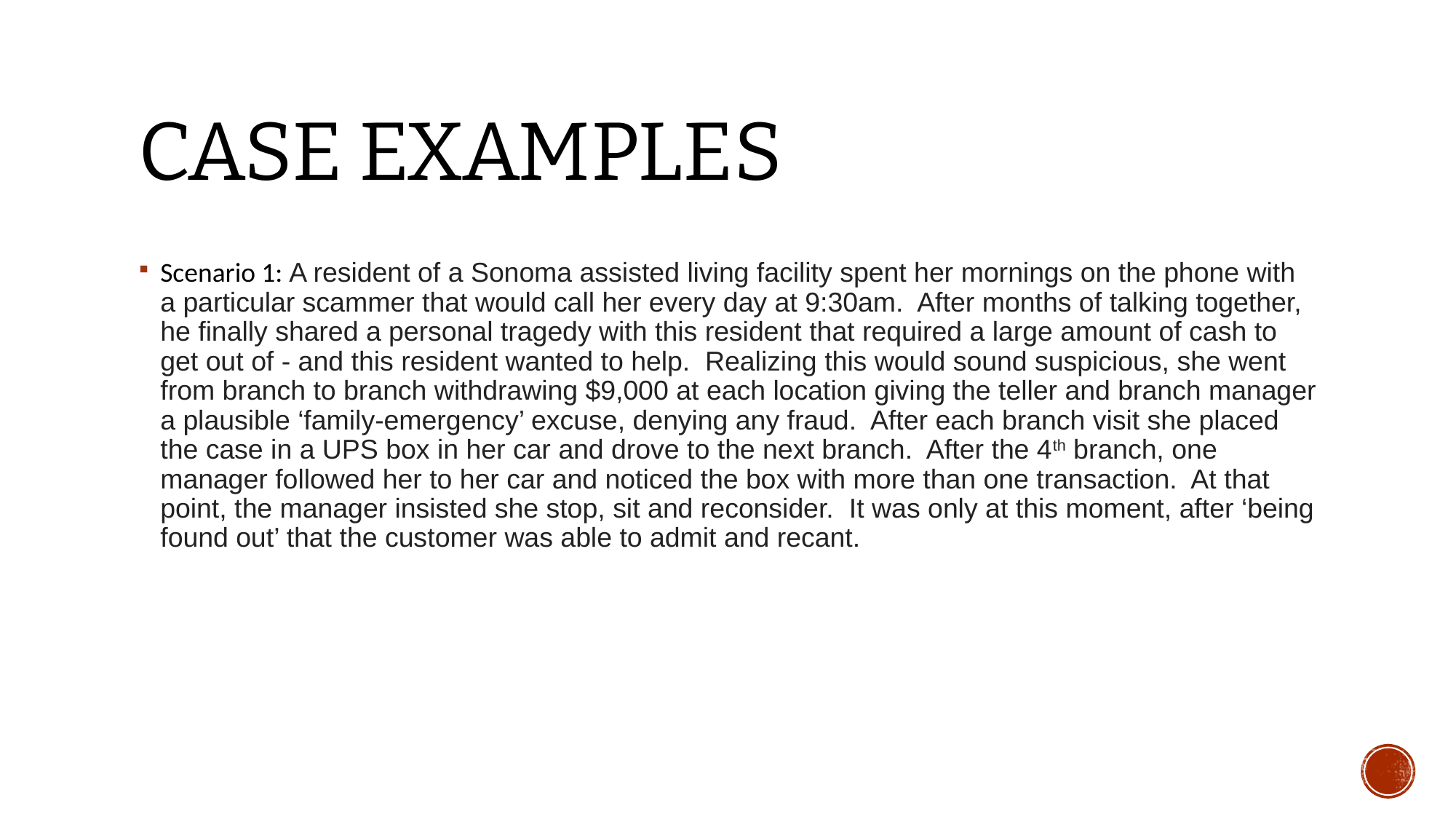

# Case Examples
Scenario 1: A resident of a Sonoma assisted living facility spent her mornings on the phone with a particular scammer that would call her every day at 9:30am.  After months of talking together, he finally shared a personal tragedy with this resident that required a large amount of cash to get out of - and this resident wanted to help.  Realizing this would sound suspicious, she went from branch to branch withdrawing $9,000 at each location giving the teller and branch manager a plausible ‘family-emergency’ excuse, denying any fraud.  After each branch visit she placed the case in a UPS box in her car and drove to the next branch.  After the 4th branch, one manager followed her to her car and noticed the box with more than one transaction.  At that point, the manager insisted she stop, sit and reconsider.  It was only at this moment, after ‘being found out’ that the customer was able to admit and recant.